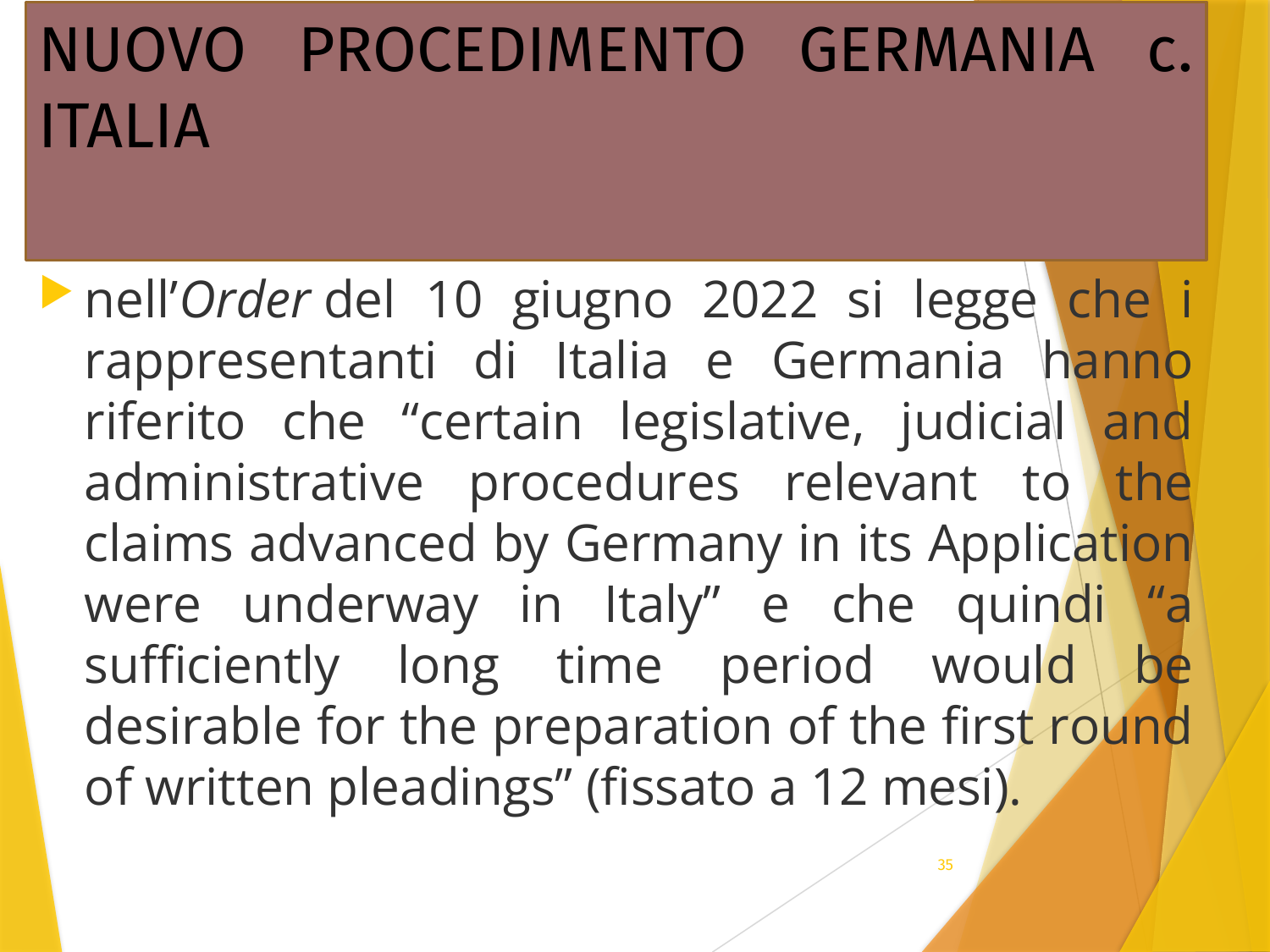

# NUOVO PROCEDIMENTO GERMANIA c. ITALIA
nell’Order del 10 giugno 2022 si legge che i rappresentanti di Italia e Germania hanno riferito che “certain legislative, judicial and administrative procedures relevant to the claims advanced by Germany in its Application were underway in Italy” e che quindi “a sufficiently long time period would be desirable for the preparation of the first round of written pleadings” (fissato a 12 mesi).
35